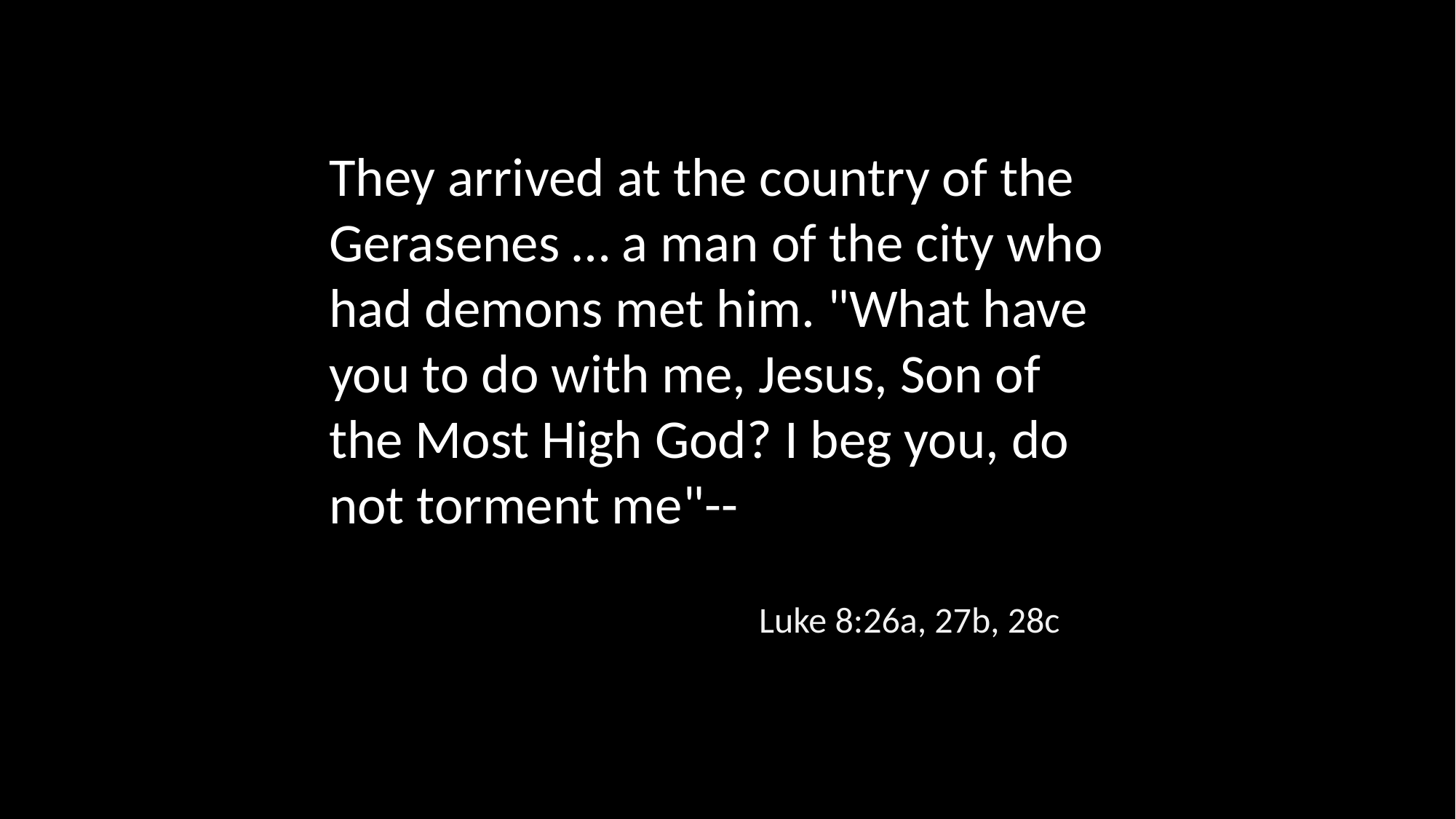

They arrived at the country of the Gerasenes … a man of the city who had demons met him. "What have you to do with me, Jesus, Son of the Most High God? I beg you, do not torment me"--
Luke 8:26a, 27b, 28c